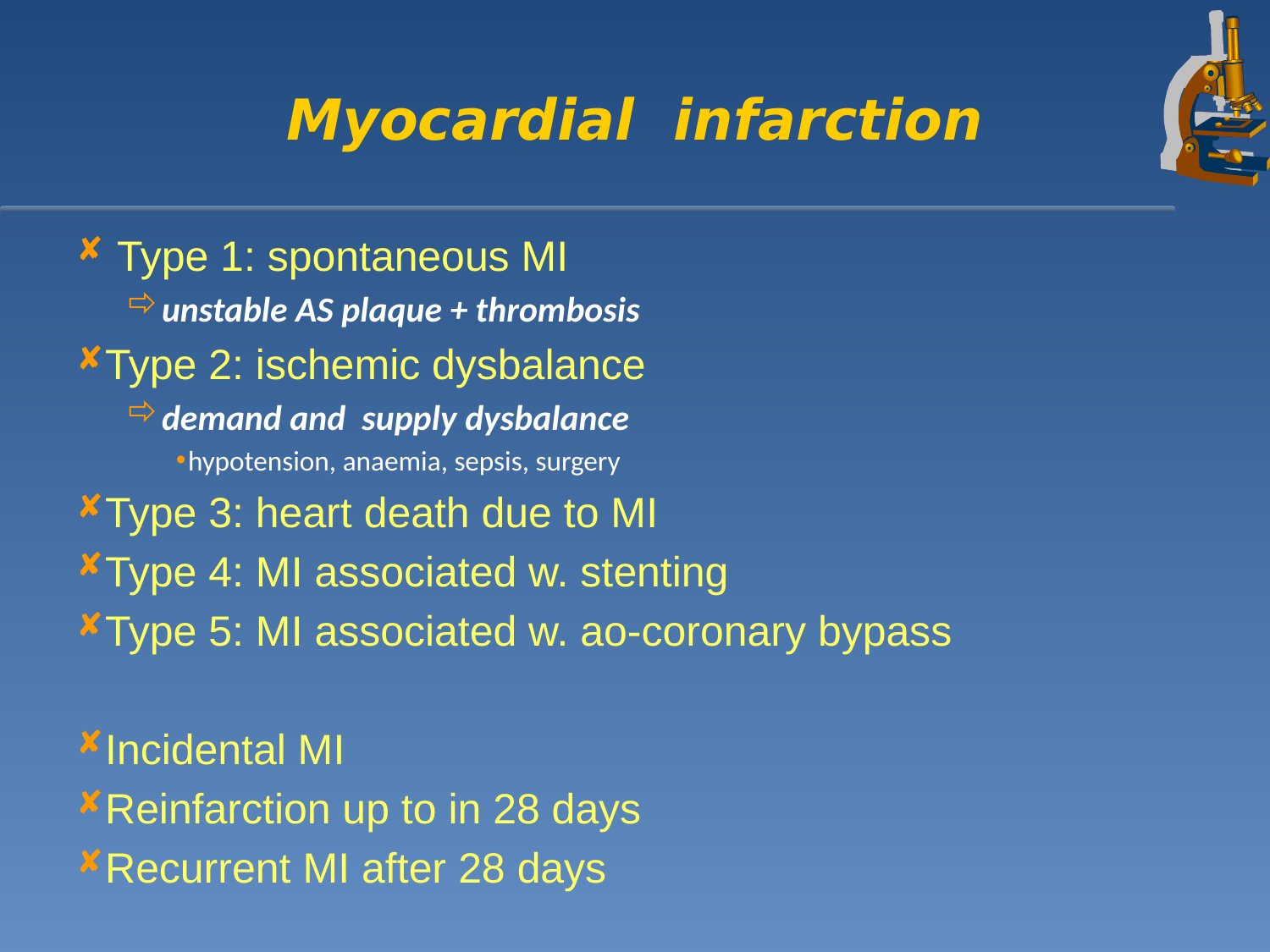

# Myocardial  infarction
 Type 1: spontaneous MI
unstable AS plaque + thrombosis
Type 2: ischemic dysbalance
demand and  supply dysbalance
hypotension, anaemia, sepsis, surgery
Type 3: heart death due to MI
Type 4: MI associated w. stenting
Type 5: MI associated w. ao-coronary bypass

Incidental MI
Reinfarction up to in 28 days
Recurrent MI after 28 days